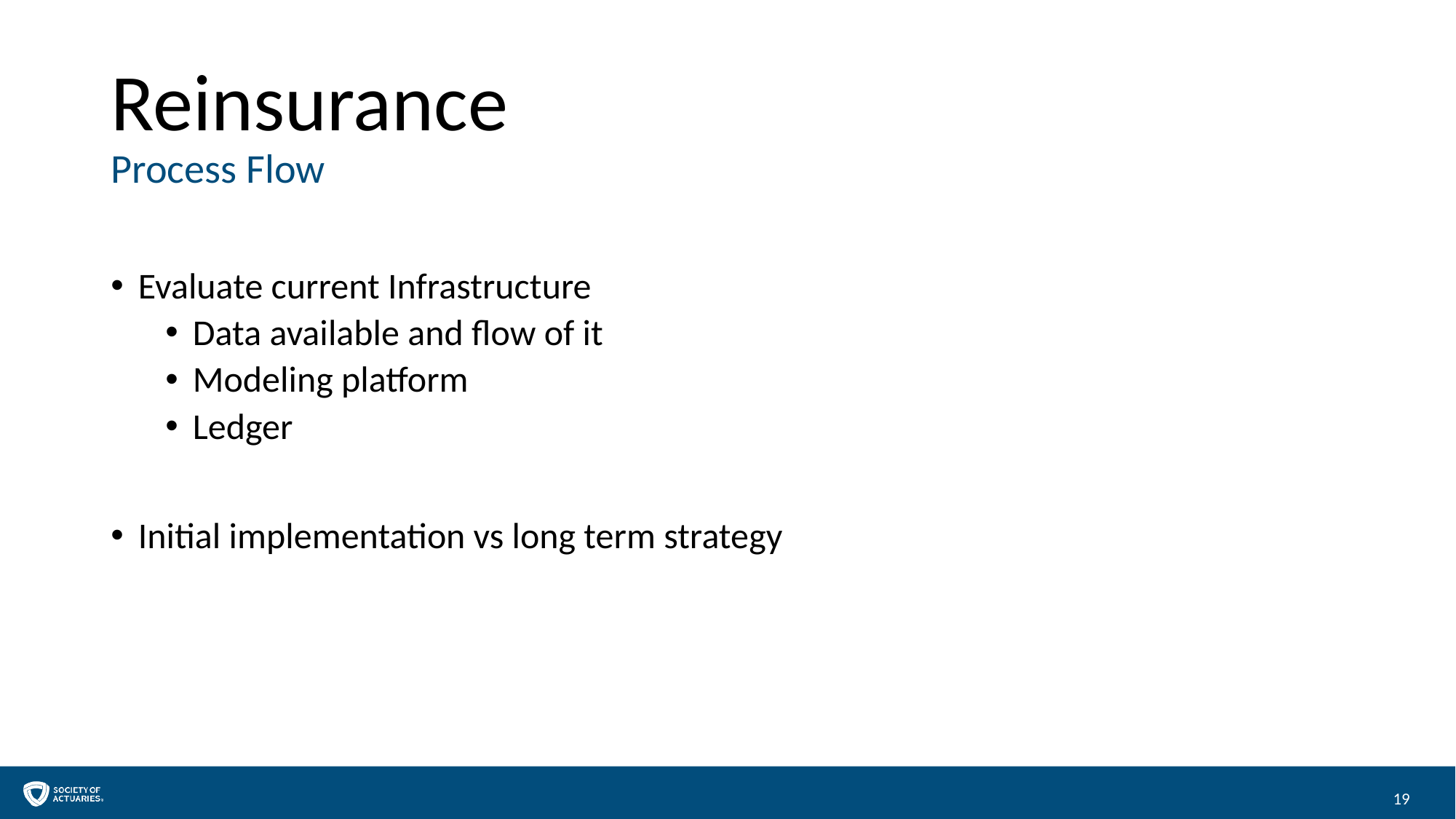

# Reinsurance Process Flow

Evaluate current Infrastructure
Data available and flow of it
Modeling platform
Ledger

Initial implementation vs long term strategy
19